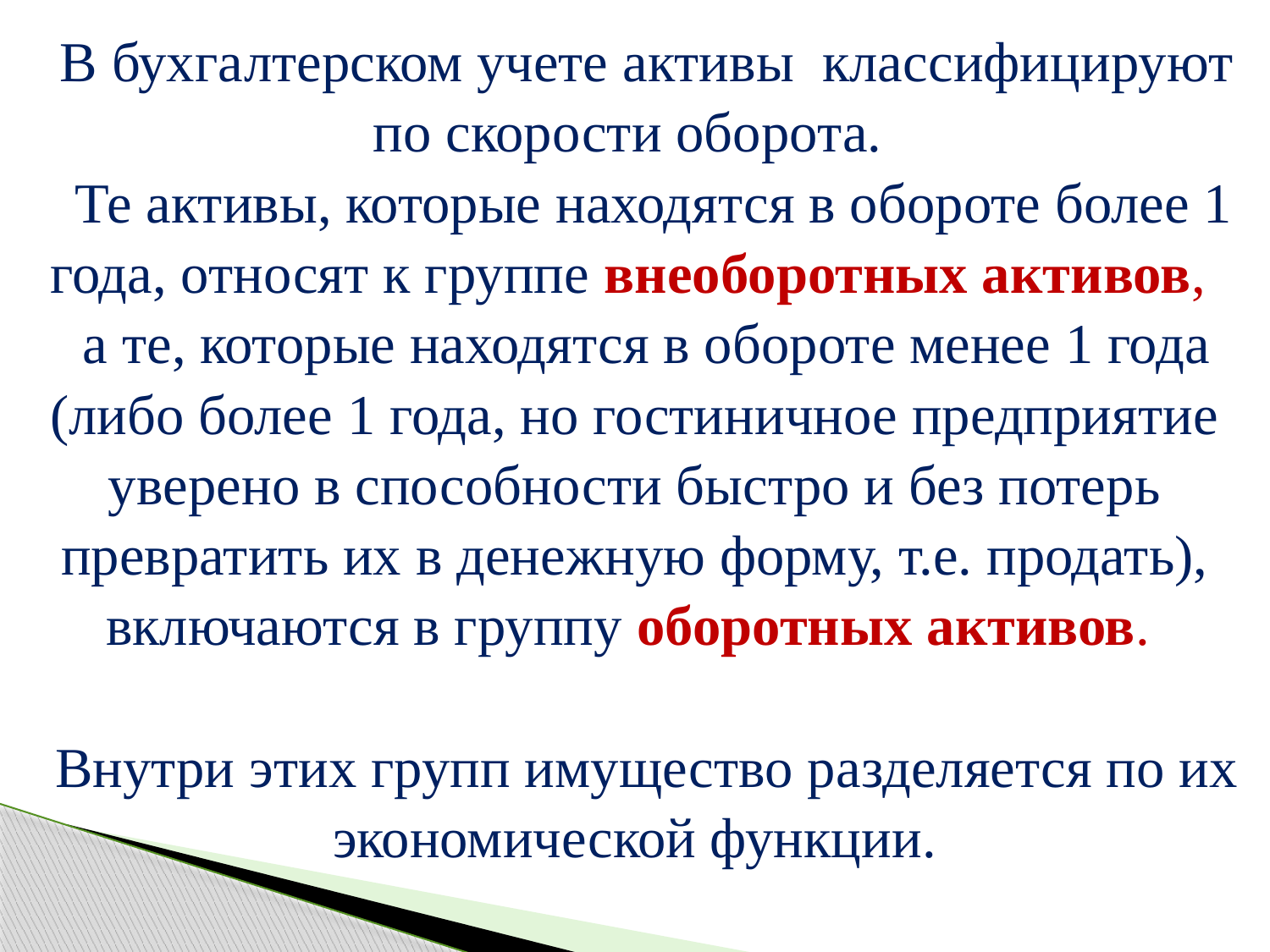

В бухгалтерском учете активы  классифицируют по скорости оборота.
 Те активы, которые находятся в обороте более 1 года, относят к группе внеоборотных активов,
а те, которые находятся в обороте менее 1 года (либо более 1 года, но гостиничное предприятие уверено в способности быстро и без потерь превратить их в денежную форму, т.е. продать), включаются в группу оборотных активов.

Внутри этих групп имущество разделяется по их экономической функции.